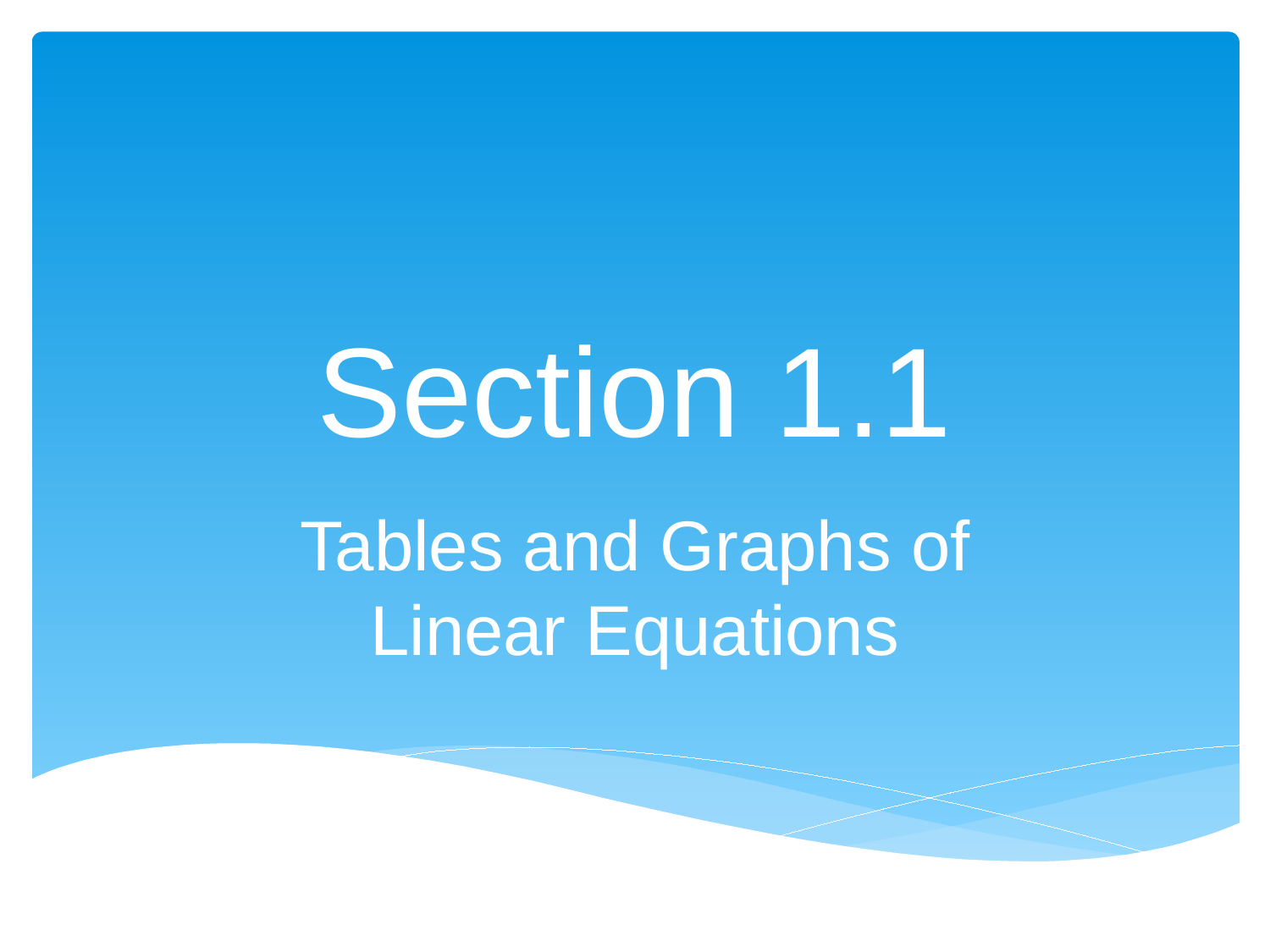

# Section 1.1
Tables and Graphs of Linear Equations